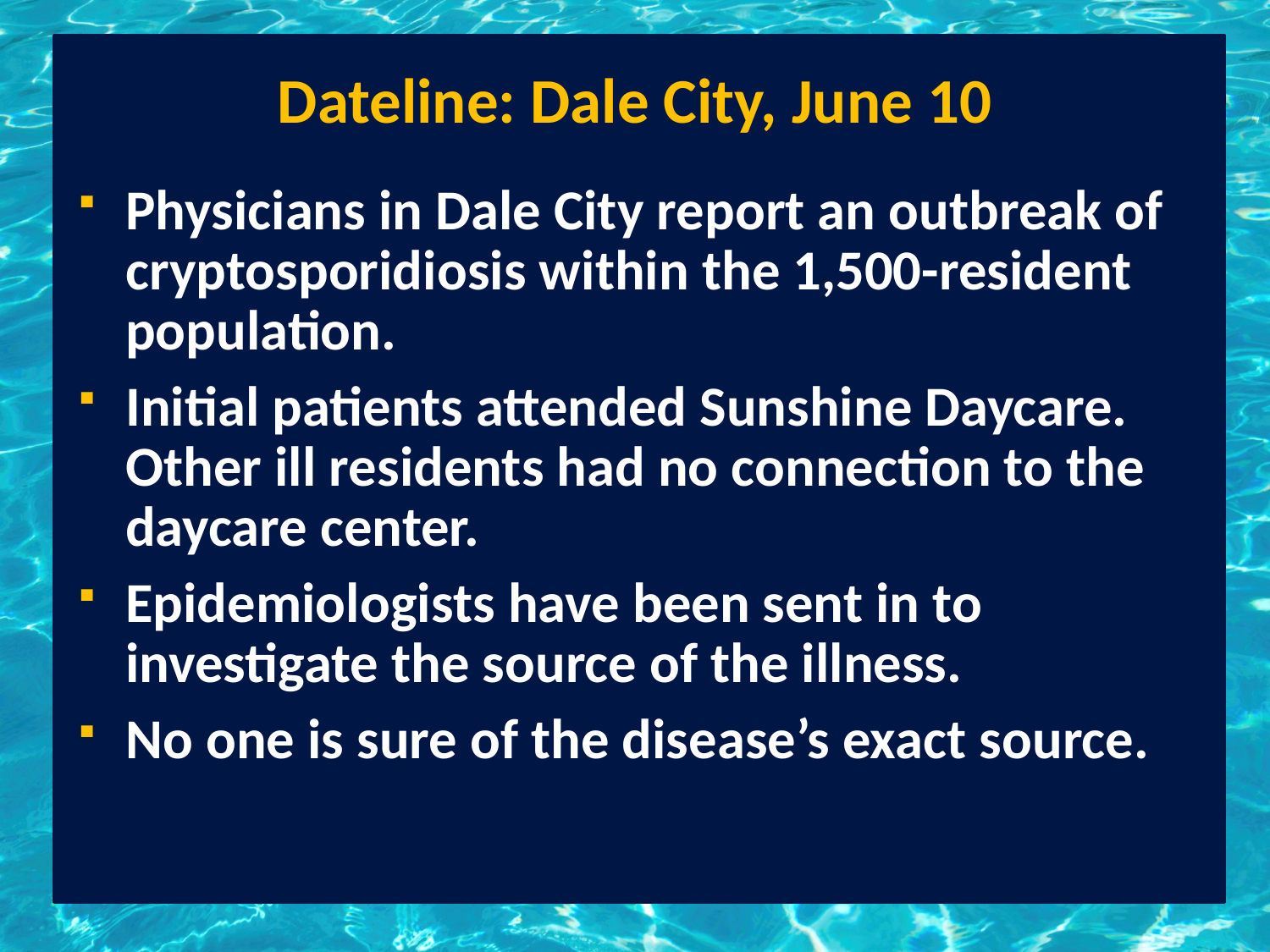

# Dateline: Dale City, June 10
Physicians in Dale City report an outbreak of cryptosporidiosis within the 1,500-resident population.
Initial patients attended Sunshine Daycare. Other ill residents had no connection to the daycare center.
Epidemiologists have been sent in to investigate the source of the illness.
No one is sure of the disease’s exact source.